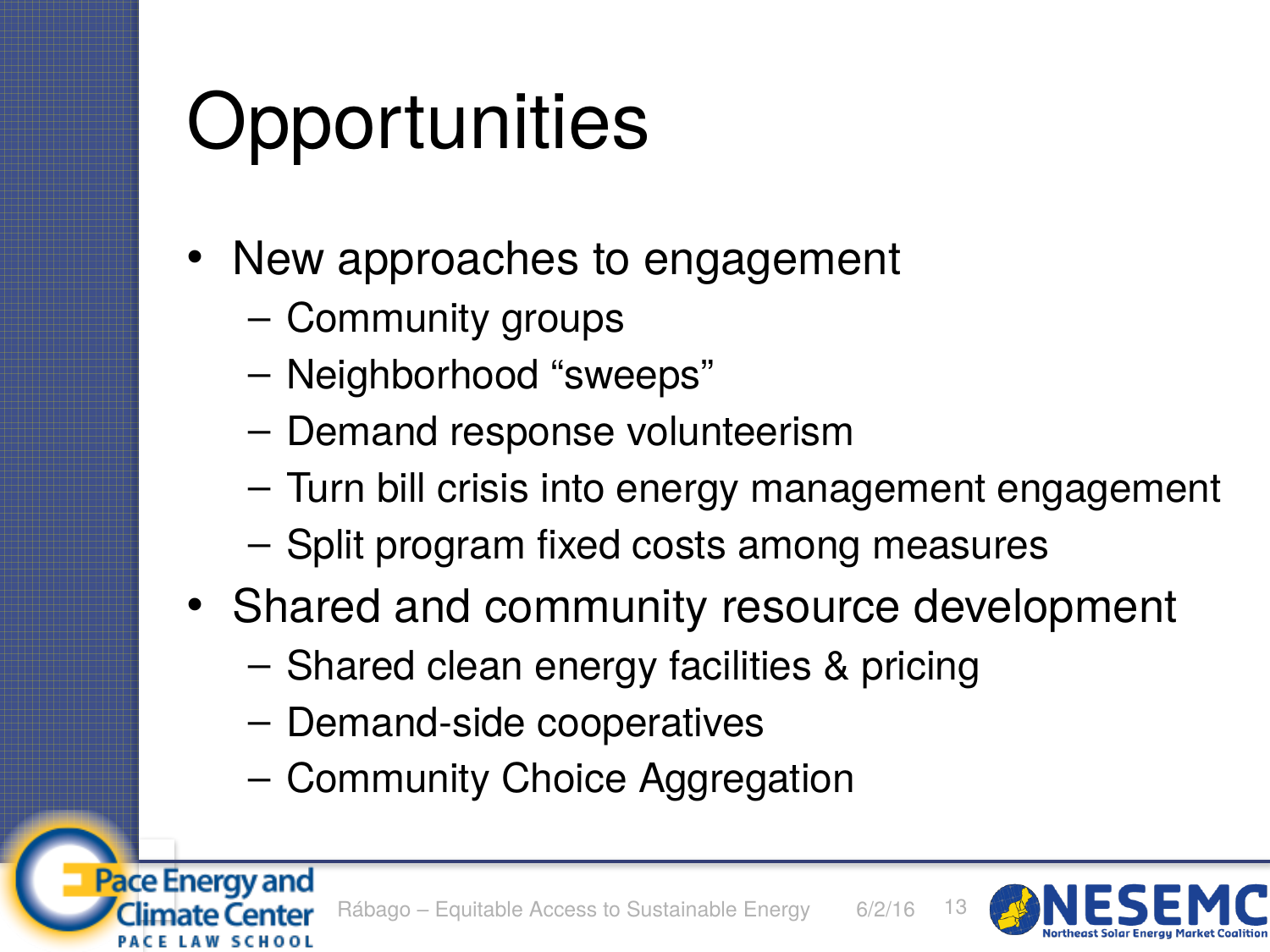

# Opportunities
New approaches to engagement
Community groups
Neighborhood “sweeps”
Demand response volunteerism
Turn bill crisis into energy management engagement
Split program fixed costs among measures
Shared and community resource development
Shared clean energy facilities & pricing
Demand-side cooperatives
Community Choice Aggregation
Rábago – Equitable Access to Sustainable Energy
6/2/16
13